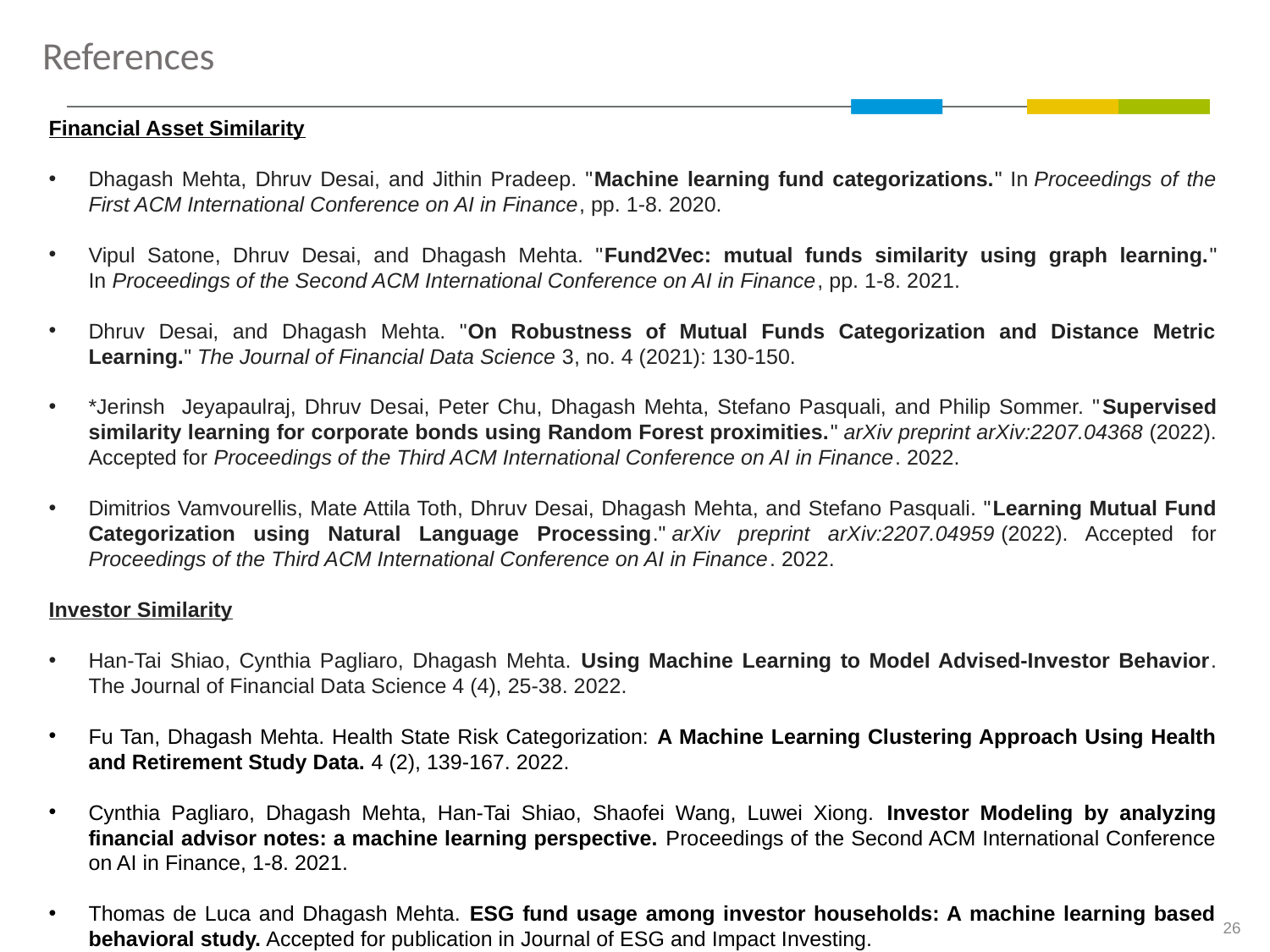

References
Financial Asset Similarity

Dhagash Mehta, Dhruv Desai, and Jithin Pradeep. "Machine learning fund categorizations." In Proceedings of the First ACM International Conference on AI in Finance, pp. 1-8. 2020.

Vipul Satone, Dhruv Desai, and Dhagash Mehta. "Fund2Vec: mutual funds similarity using graph learning." In Proceedings of the Second ACM International Conference on AI in Finance, pp. 1-8. 2021.

Dhruv Desai, and Dhagash Mehta. "On Robustness of Mutual Funds Categorization and Distance Metric Learning." The Journal of Financial Data Science 3, no. 4 (2021): 130-150.

*Jerinsh  Jeyapaulraj, Dhruv Desai, Peter Chu, Dhagash Mehta, Stefano Pasquali, and Philip Sommer. "Supervised similarity learning for corporate bonds using Random Forest proximities." arXiv preprint arXiv:2207.04368 (2022). Accepted for Proceedings of the Third ACM International Conference on AI in Finance. 2022.

Dimitrios Vamvourellis, Mate Attila Toth, Dhruv Desai, Dhagash Mehta, and Stefano Pasquali. "Learning Mutual Fund Categorization using Natural Language Processing." arXiv preprint arXiv:2207.04959 (2022). Accepted for Proceedings of the Third ACM International Conference on AI in Finance. 2022.

Investor Similarity

Han-Tai Shiao, Cynthia Pagliaro, Dhagash Mehta. Using Machine Learning to Model Advised-Investor Behavior. The Journal of Financial Data Science 4 (4), 25-38. 2022.

Fu Tan, Dhagash Mehta. Health State Risk Categorization: A Machine Learning Clustering Approach Using Health and Retirement Study Data. 4 (2), 139-167. 2022.

Cynthia Pagliaro, Dhagash Mehta, Han-Tai Shiao, Shaofei Wang, Luwei Xiong. Investor Modeling by analyzing financial advisor notes: a machine learning perspective. Proceedings of the Second ACM International Conference on AI in Finance, 1-8. 2021.

Thomas de Luca and Dhagash Mehta. ESG fund usage among investor households: A machine learning based behavioral study. Accepted for publication in Journal of ESG and Impact Investing.